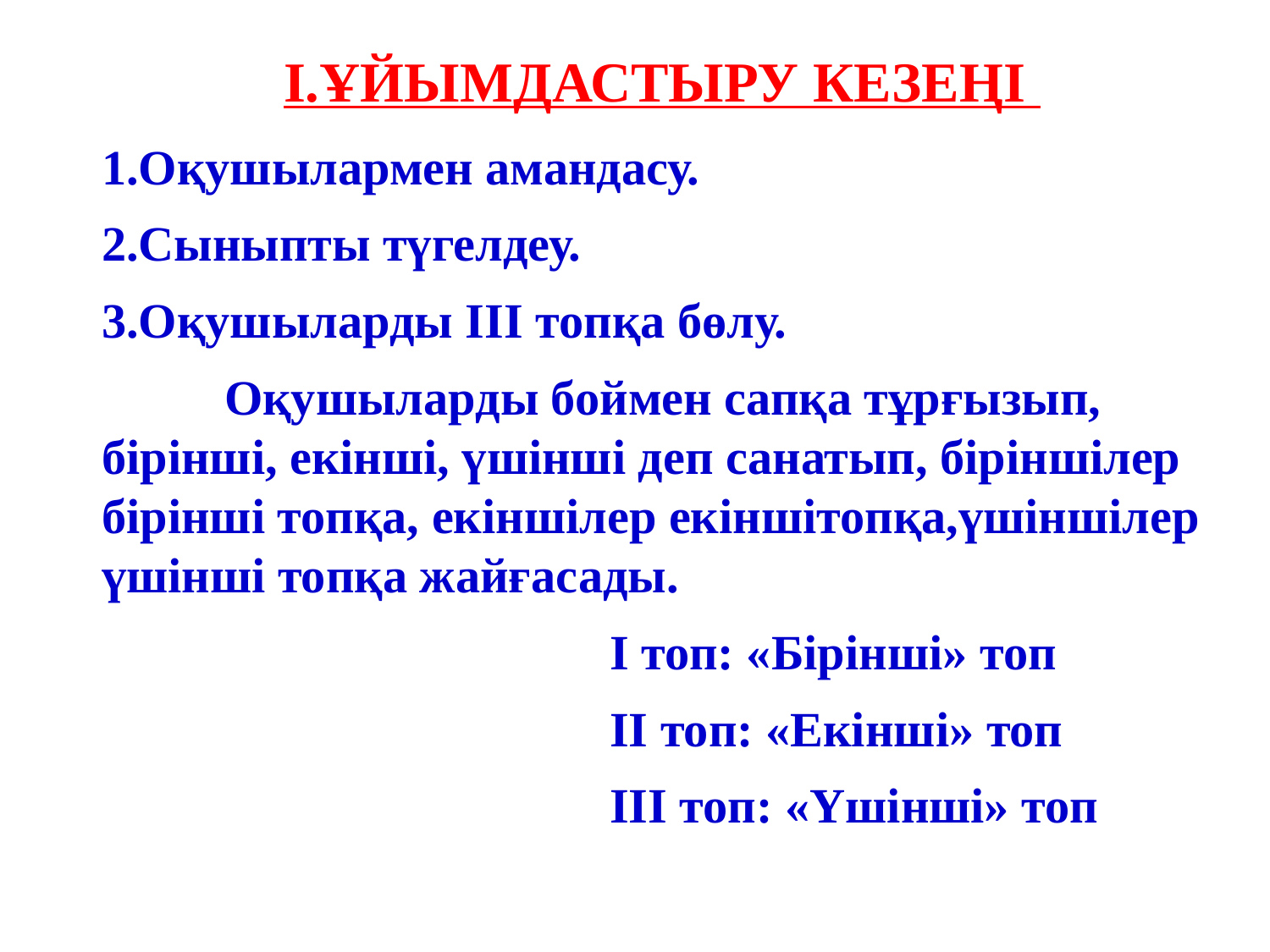

І.Ұйымдастыру кезеңі
1.Оқушылармен амандасу.
2.Сыныпты түгелдеу.
3.Оқушыларды ІІІ топқа бөлу.
          Оқушыларды боймен сапқа тұрғызып, бірінші, екінші, үшінші деп санатып, біріншілер бірінші топқа, екіншілер екіншітопқа,үшіншілер үшінші топқа жайғасады.
І топ: «Бірінші» топ
ІІ топ: «Екінші» топ
ІІІ топ: «Үшінші» топ